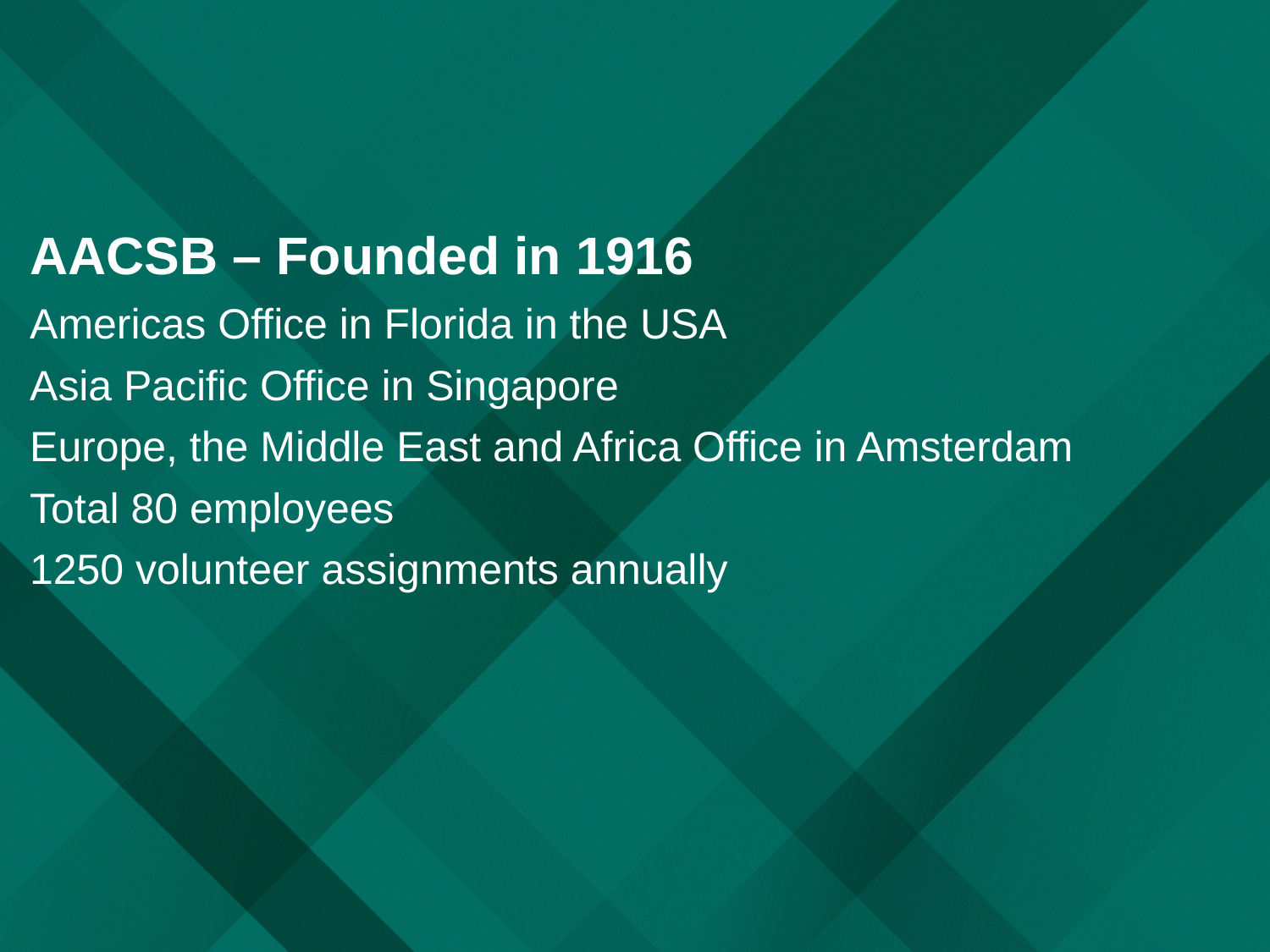

# AACSB – Founded in 1916
Americas Office in Florida in the USA
Asia Pacific Office in Singapore
Europe, the Middle East and Africa Office in Amsterdam
Total 80 employees
1250 volunteer assignments annually